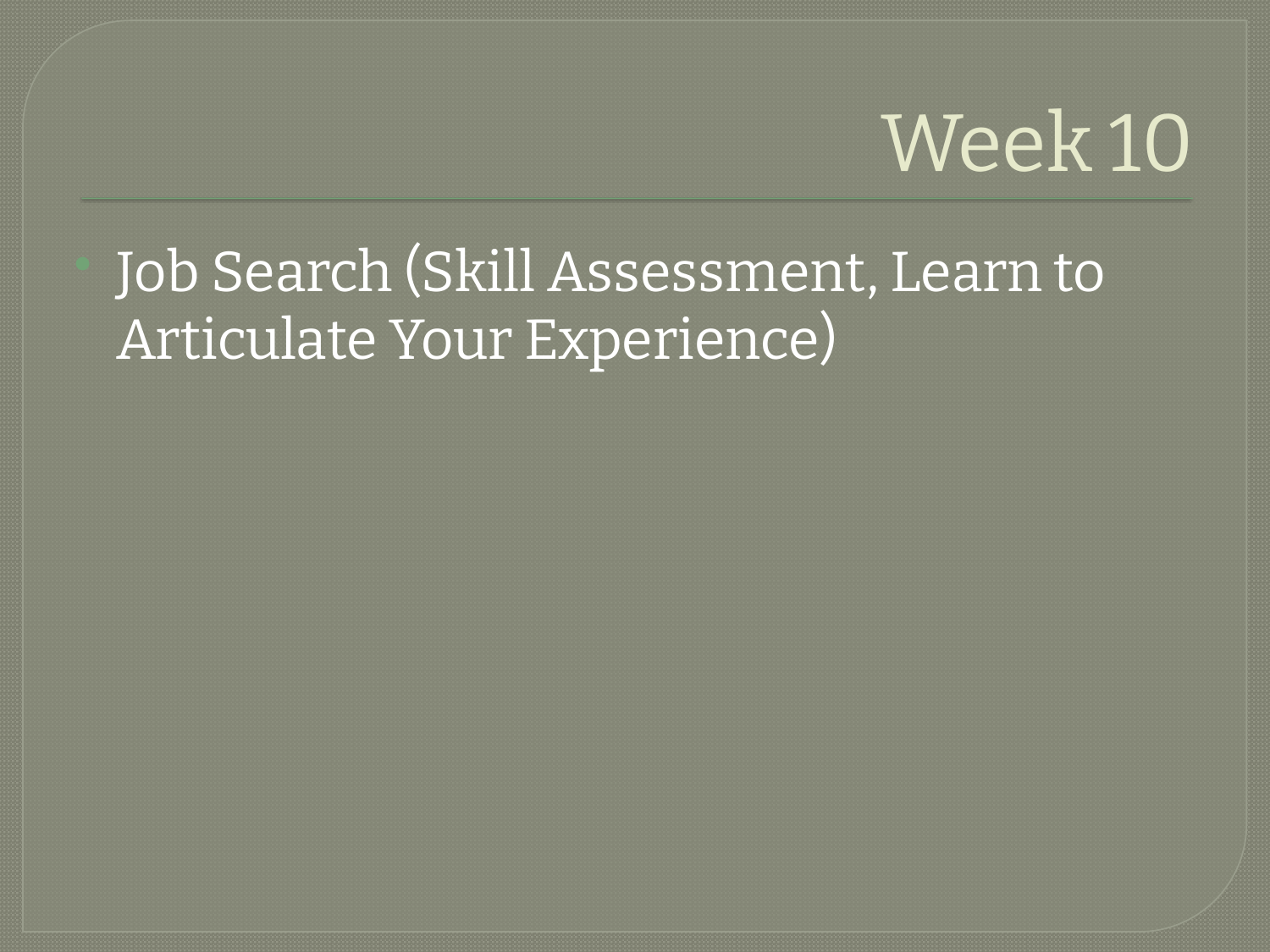

# Week 10
Job Search (Skill Assessment, Learn to Articulate Your Experience)